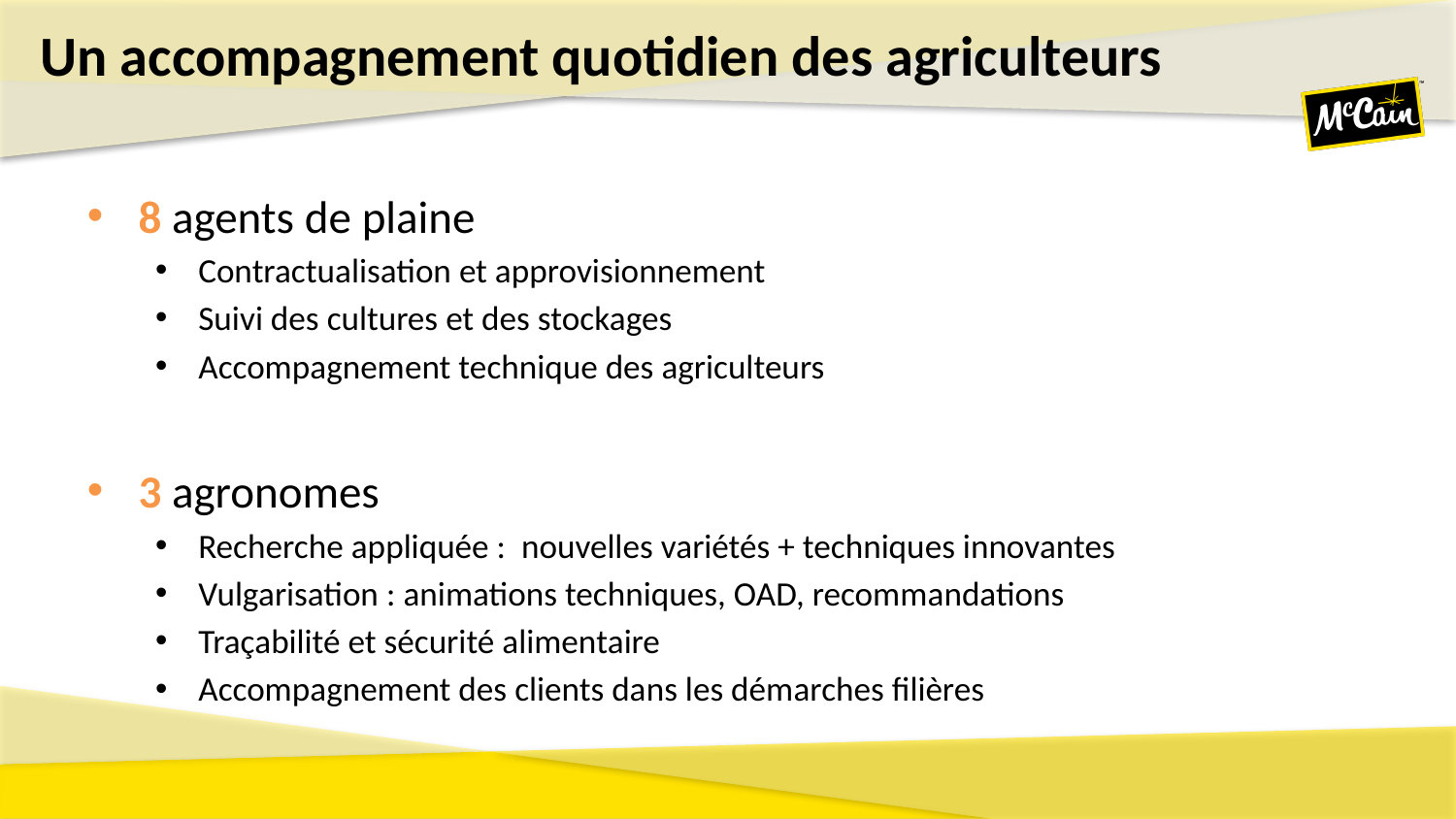

Un accompagnement quotidien des agriculteurs
8 agents de plaine
Contractualisation et approvisionnement
Suivi des cultures et des stockages
Accompagnement technique des agriculteurs

3 agronomes
Recherche appliquée :  nouvelles variétés + techniques innovantes
Vulgarisation : animations techniques, OAD, recommandations
Traçabilité et sécurité alimentaire
Accompagnement des clients dans les démarches filières